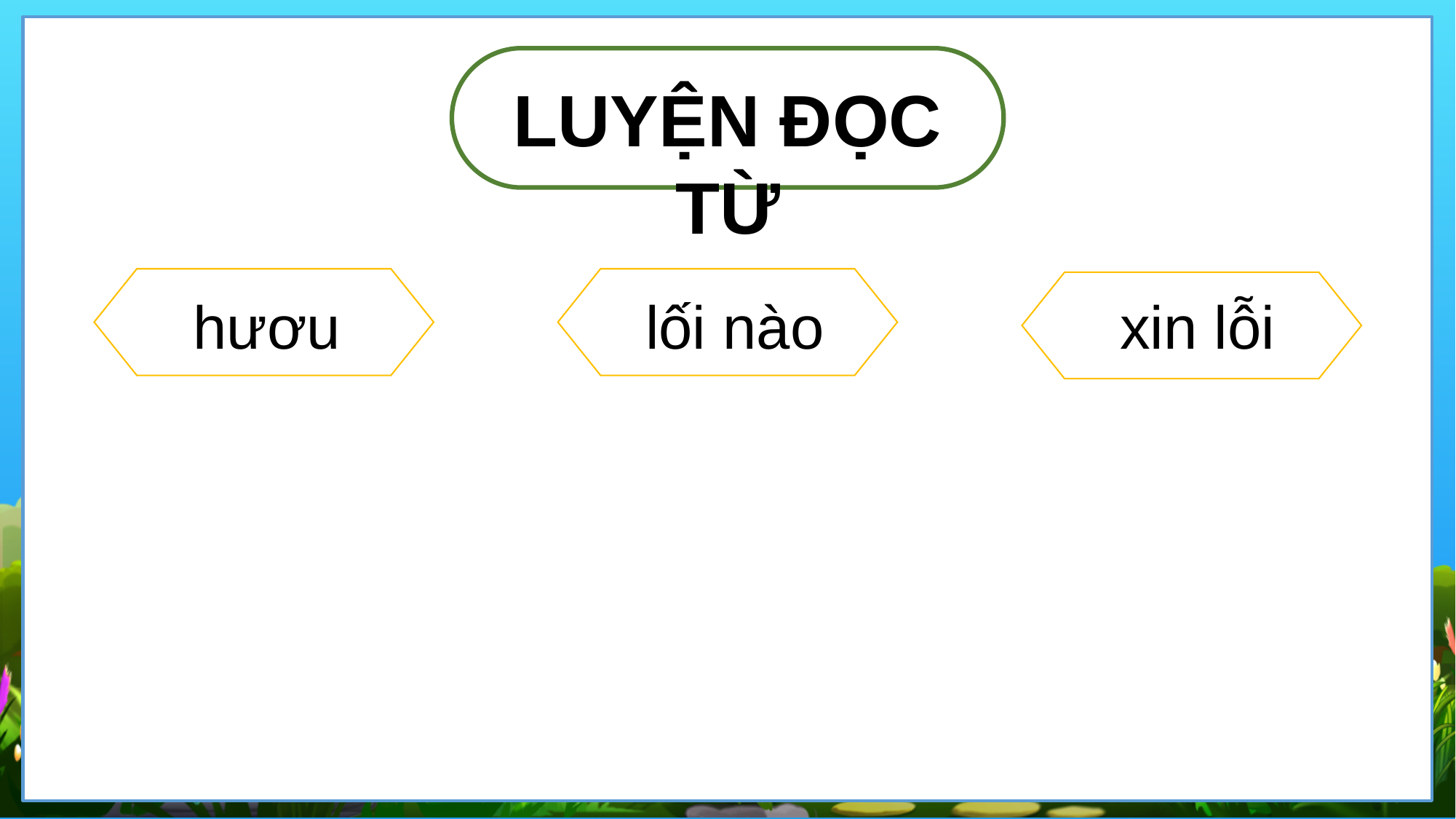

LUYỆN ĐỌC TỪ

hươu

lối nào

xin lỗi